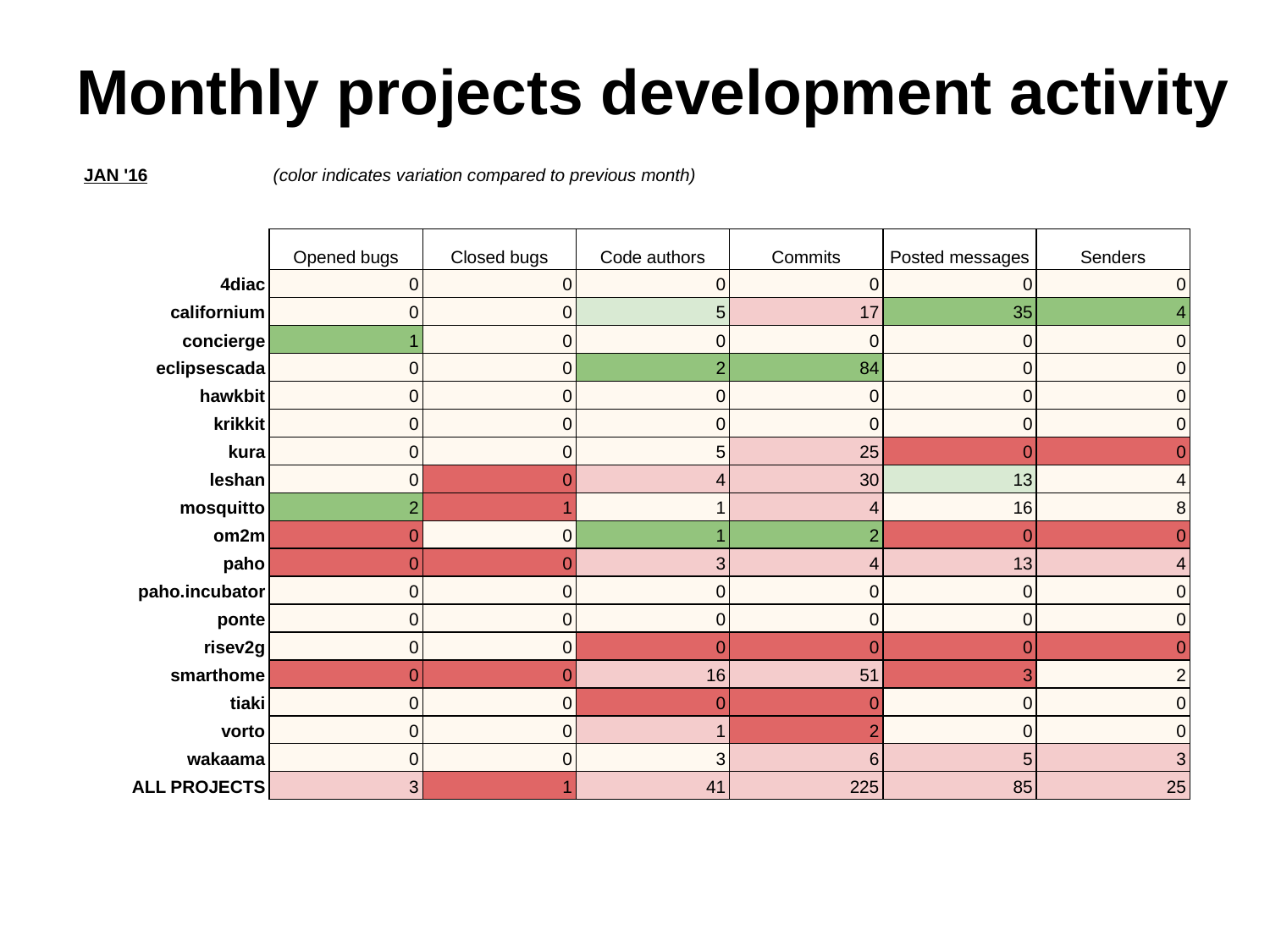

# Monthly projects development activity
| JAN '16 | (color indicates variation compared to previous month) |  |  |  |  |  |
| --- | --- | --- | --- | --- | --- | --- |
|  |  |  |  |  |  |  |
|  | Opened bugs | Closed bugs | Code authors | Commits | Posted messages | Senders |
| 4diac | 0 | 0 | 0 | 0 | 0 | 0 |
| californium | 0 | 0 | 5 | 17 | 35 | 4 |
| concierge | 1 | 0 | 0 | 0 | 0 | 0 |
| eclipsescada | 0 | 0 | 2 | 84 | 0 | 0 |
| hawkbit | 0 | 0 | 0 | 0 | 0 | 0 |
| krikkit | 0 | 0 | 0 | 0 | 0 | 0 |
| kura | 0 | 0 | 5 | 25 | 0 | 0 |
| leshan | 0 | 0 | 4 | 30 | 13 | 4 |
| mosquitto | 2 | 1 | 1 | 4 | 16 | 8 |
| om2m | 0 | 0 | 1 | 2 | 0 | 0 |
| paho | 0 | 0 | 3 | 4 | 13 | 4 |
| paho.incubator | 0 | 0 | 0 | 0 | 0 | 0 |
| ponte | 0 | 0 | 0 | 0 | 0 | 0 |
| risev2g | 0 | 0 | 0 | 0 | 0 | 0 |
| smarthome | 0 | 0 | 16 | 51 | 3 | 2 |
| tiaki | 0 | 0 | 0 | 0 | 0 | 0 |
| vorto | 0 | 0 | 1 | 2 | 0 | 0 |
| wakaama | 0 | 0 | 3 | 6 | 5 | 3 |
| ALL PROJECTS | 3 | 1 | 41 | 225 | 85 | 25 |